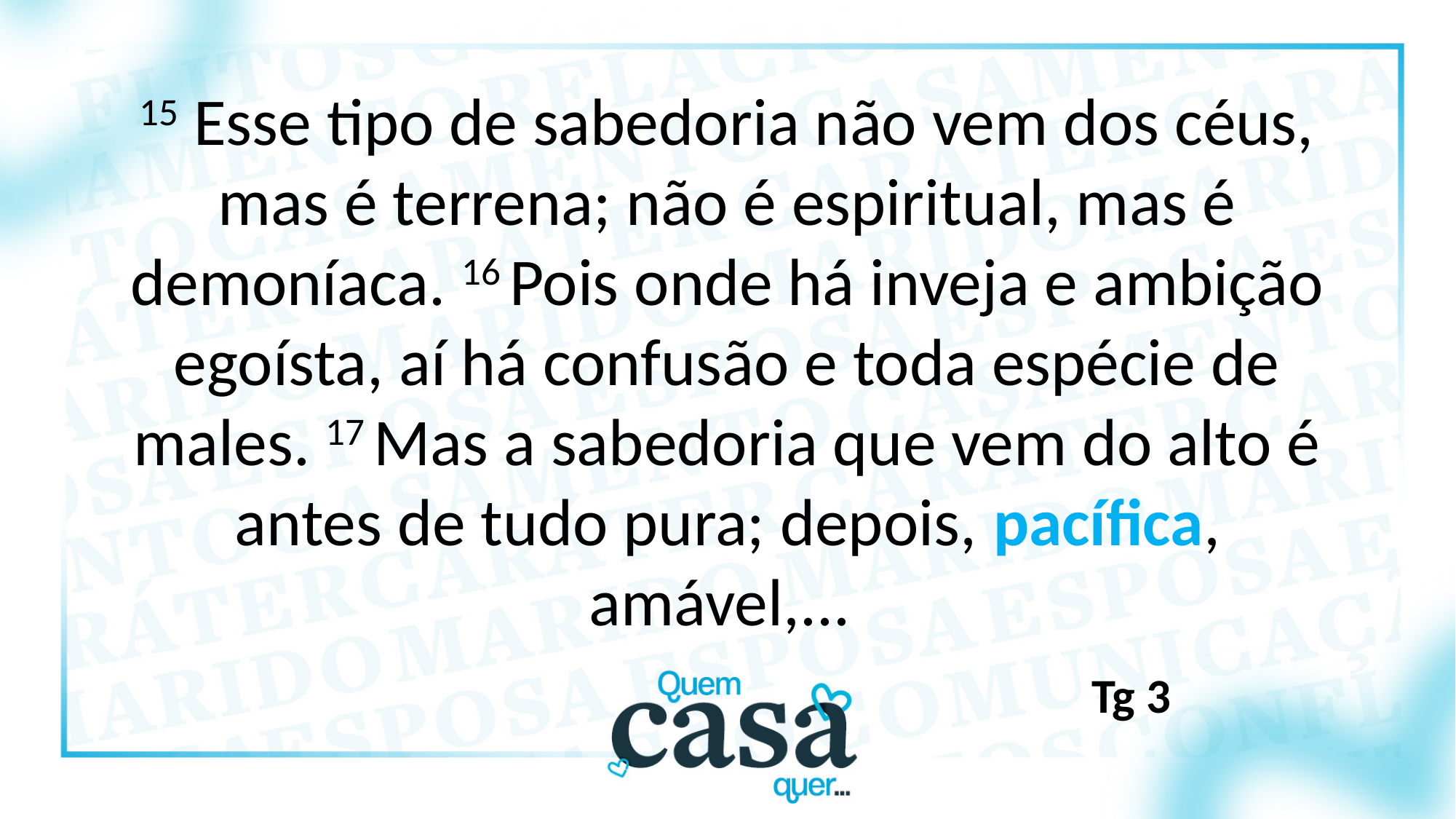

15 Esse tipo de sabedoria não vem dos céus, mas é terrena; não é espiritual, mas é demoníaca. 16 Pois onde há inveja e ambição egoísta, aí há confusão e toda espécie de males. 17 Mas a sabedoria que vem do alto é antes de tudo pura; depois, pacífica, amável,...
Tg 3